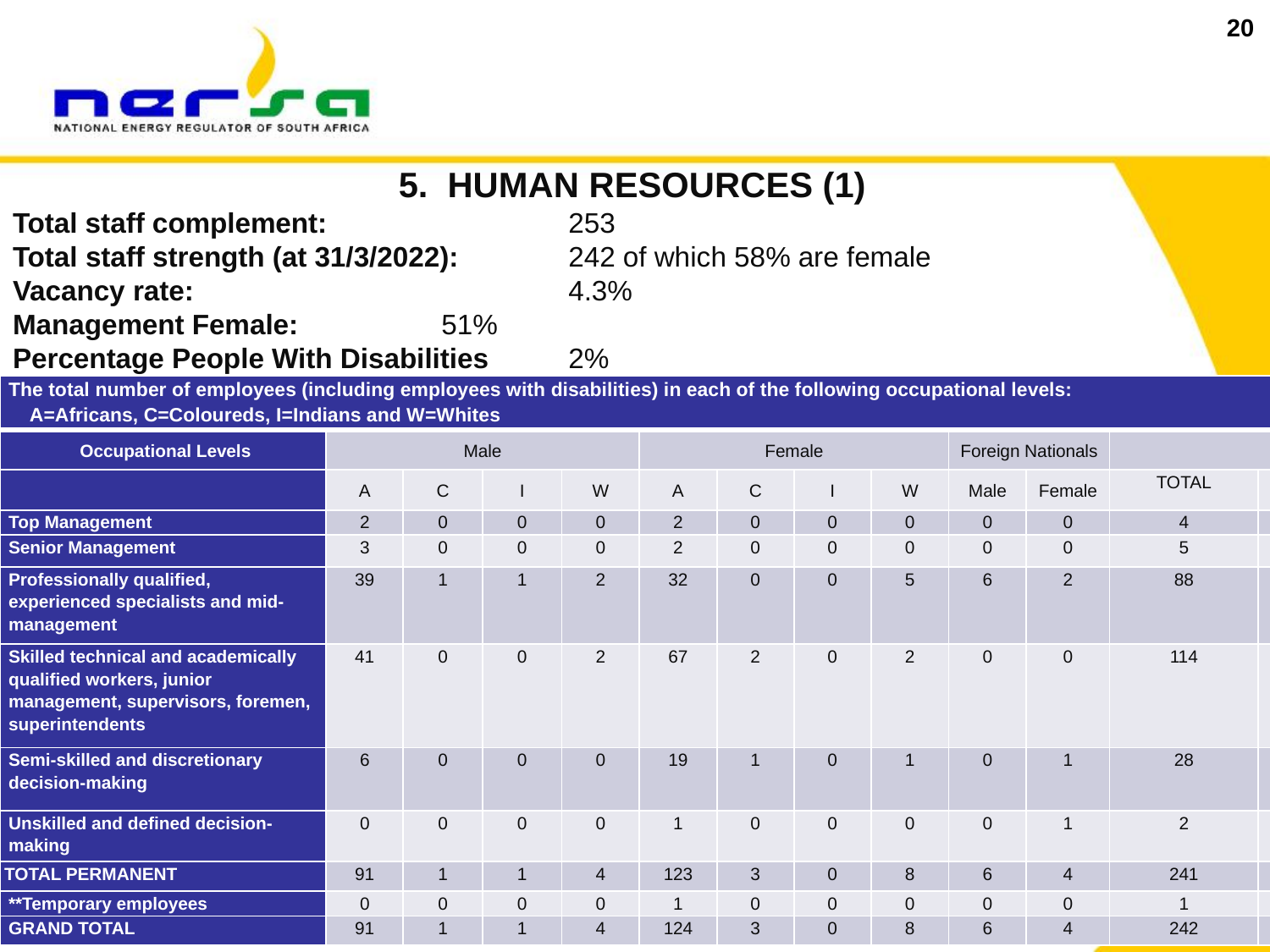

20
5.  HUMAN RESOURCES (1)
Total staff complement:		253
Total staff strength (at 31/3/2022): 	242 of which 58% are female
Vacancy rate:			4.3%
Management Female: 		51%
Percentage People With Disabilities 	2%

| The total number of employees (including employees with disabilities) in each of the following occupational levels: A=Africans, C=Coloureds, I=Indians and W=Whites |  |  |  |  |  |  |  |  |  |  |  |  |
| --- | --- | --- | --- | --- | --- | --- | --- | --- | --- | --- | --- | --- |
| Occupational Levels | Male |  |  |  | Female |  |  |  | Foreign Nationals |  |  |  |
|  | A | C | I | W | A | C | I | W | Male | Female | TOTAL |  |
| Top Management | 2 | 0 | 0 | 0 | 2 | 0 | 0 | 0 | 0 | 0 | 4 |  |
| Senior Management | 3 | 0 | 0 | 0 | 2 | 0 | 0 | 0 | 0 | 0 | 5 |  |
| Professionally qualified, experienced specialists and mid-management | 39 | 1 | 1 | 2 | 32 | 0 | 0 | 5 | 6 | 2 | 88 |  |
| Skilled technical and academically qualified workers, junior management, supervisors, foremen, superintendents | 41 | 0 | 0 | 2 | 67 | 2 | 0 | 2 | 0 | 0 | 114 |  |
| Semi-skilled and discretionary decision-making | 6 | 0 | 0 | 0 | 19 | 1 | 0 | 1 | 0 | 1 | 28 |  |
| Unskilled and defined decision-making | 0 | 0 | 0 | 0 | 1 | 0 | 0 | 0 | 0 | 1 | 2 |  |
| TOTAL PERMANENT | 91 | 1 | 1 | 4 | 123 | 3 | 0 | 8 | 6 | 4 | 241 |  |
| \*\*Temporary employees | 0 | 0 | 0 | 0 | 1 | 0 | 0 | 0 | 0 | 0 | 1 |  |
| GRAND TOTAL | 91 | 1 | 1 | 4 | 124 | 3 | 0 | 8 | 6 | 4 | 242 |  |